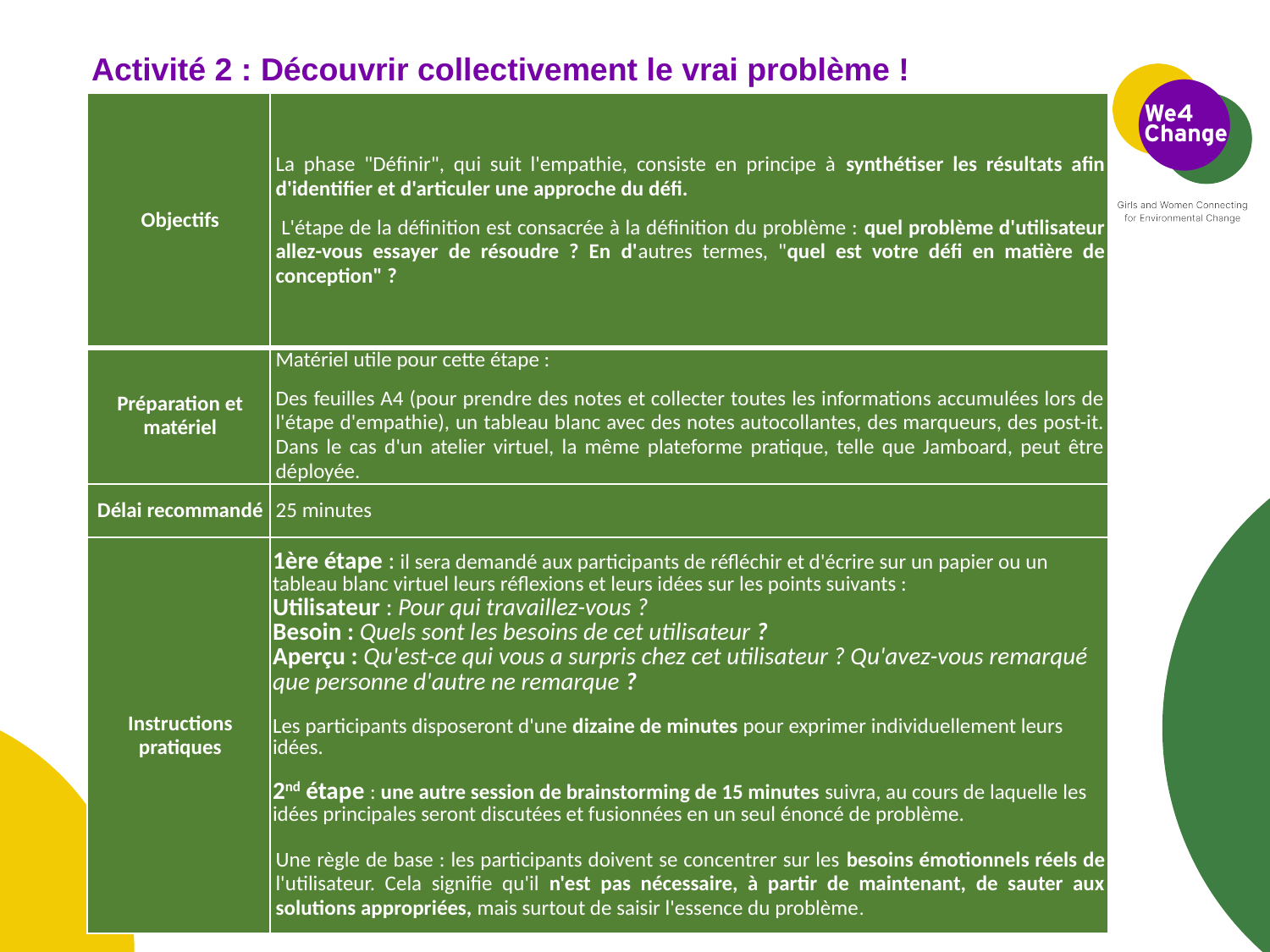

# Activité 2 : Découvrir collectivement le vrai problème !
| Objectifs | La phase "Définir", qui suit l'empathie, consiste en principe à synthétiser les résultats afin d'identifier et d'articuler une approche du défi. L'étape de la définition est consacrée à la définition du problème : quel problème d'utilisateur allez-vous essayer de résoudre ? En d'autres termes, "quel est votre défi en matière de conception" ? |
| --- | --- |
| Préparation et matériel | Matériel utile pour cette étape : Des feuilles A4 (pour prendre des notes et collecter toutes les informations accumulées lors de l'étape d'empathie), un tableau blanc avec des notes autocollantes, des marqueurs, des post-it. Dans le cas d'un atelier virtuel, la même plateforme pratique, telle que Jamboard, peut être déployée. |
| Délai recommandé | 25 minutes |
| Instructions pratiques | 1ère étape : il sera demandé aux participants de réfléchir et d'écrire sur un papier ou un tableau blanc virtuel leurs réflexions et leurs idées sur les points suivants : Utilisateur : Pour qui travaillez-vous ? Besoin : Quels sont les besoins de cet utilisateur ? Aperçu : Qu'est-ce qui vous a surpris chez cet utilisateur ? Qu'avez-vous remarqué que personne d'autre ne remarque ?   Les participants disposeront d'une dizaine de minutes pour exprimer individuellement leurs idées. 2nd étape : une autre session de brainstorming de 15 minutes suivra, au cours de laquelle les idées principales seront discutées et fusionnées en un seul énoncé de problème. Une règle de base : les participants doivent se concentrer sur les besoins émotionnels réels de l'utilisateur. Cela signifie qu'il n'est pas nécessaire, à partir de maintenant, de sauter aux solutions appropriées, mais surtout de saisir l'essence du problème. |